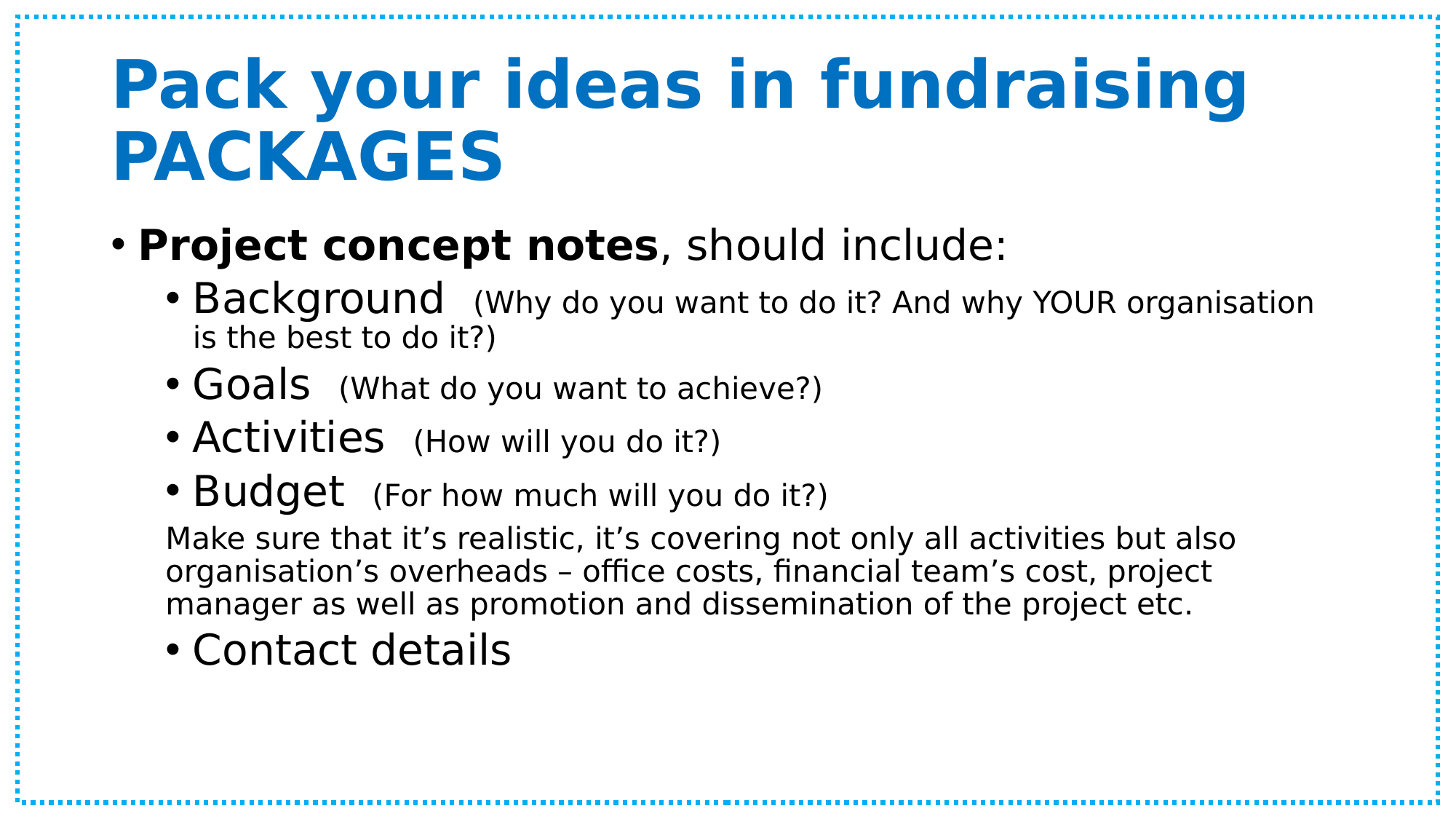

# Pack your ideas in fundraising PACKAGES
Project concept notes, should include:
Background  (Why do you want to do it? And why YOUR organisation is the best to do it?)
Goals  (What do you want to achieve?)
Activities  (How will you do it?)
Budget  (For how much will you do it?)
Make sure that it’s realistic, it’s covering not only all activities but also organisation’s overheads – office costs, financial team’s cost, project manager as well as promotion and dissemination of the project etc.
Contact details